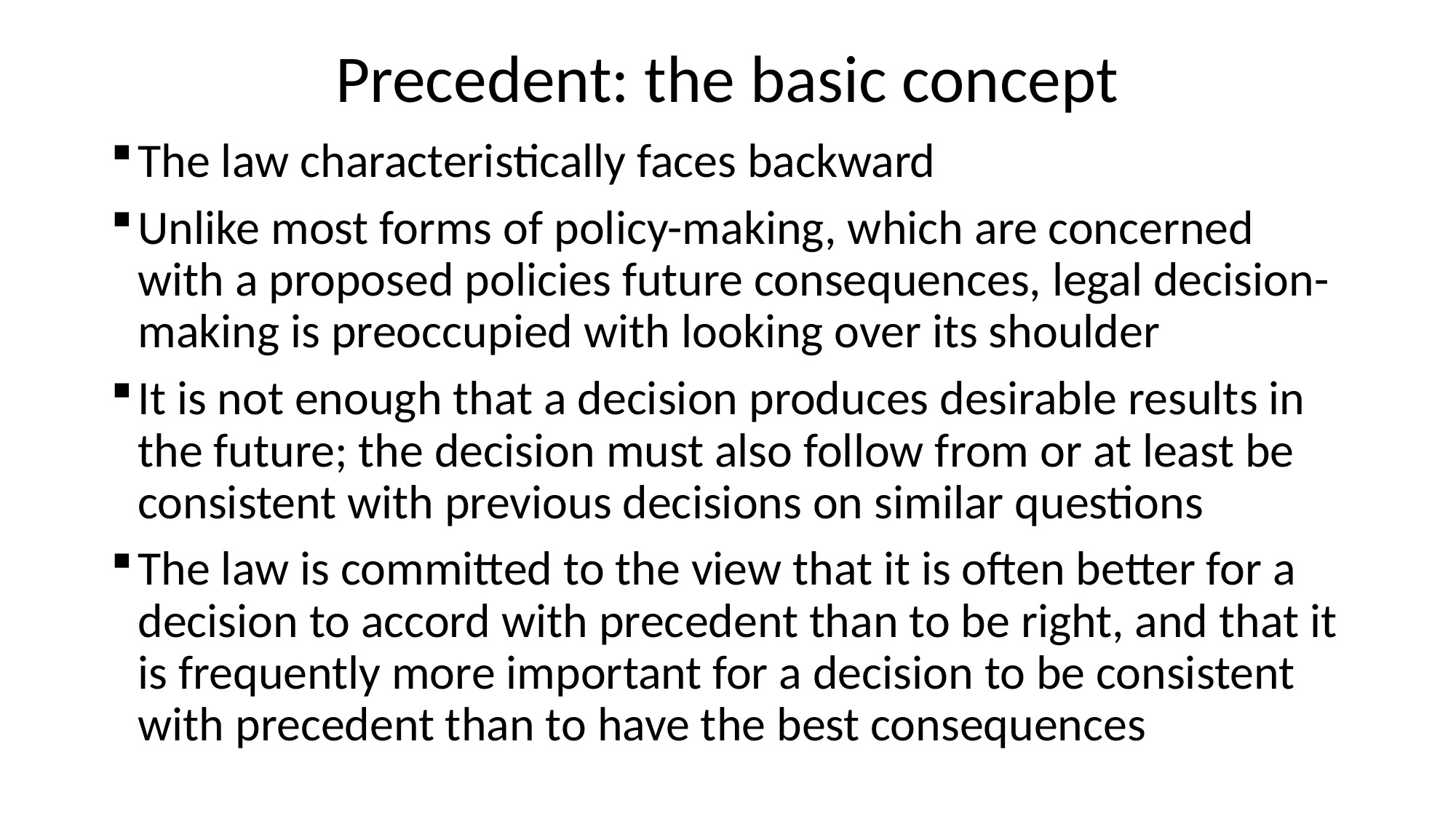

# Precedent: the basic concept
The law characteristically faces backward
Unlike most forms of policy-making, which are concerned with a proposed policies future consequences, legal decision-making is preoccupied with looking over its shoulder
It is not enough that a decision produces desirable results in the future; the decision must also follow from or at least be consistent with previous decisions on similar questions
The law is committed to the view that it is often better for a decision to accord with precedent than to be right, and that it is frequently more important for a decision to be consistent with precedent than to have the best consequences